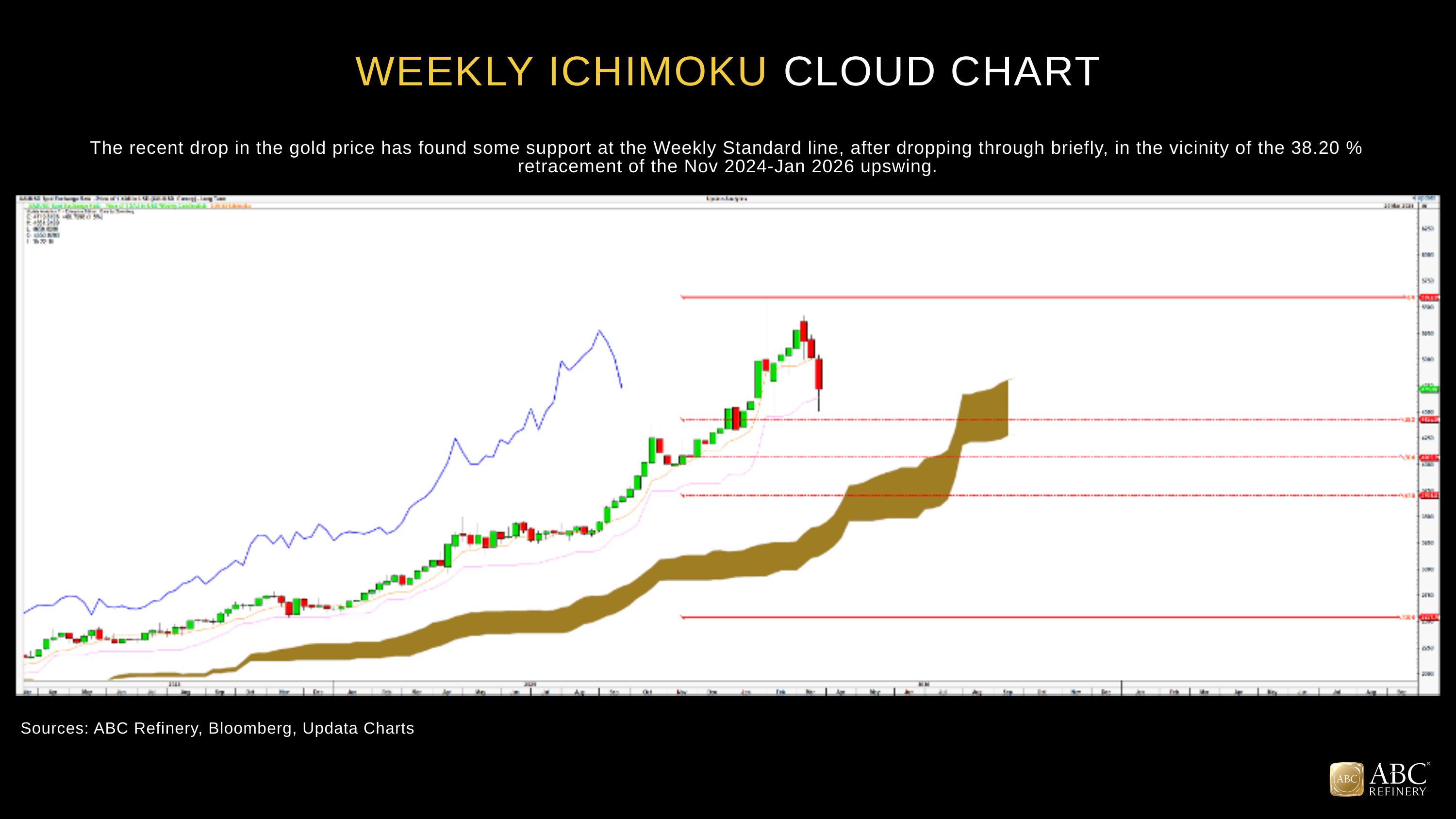

WEEKLY ICHIMOKU CLOUD CHART

The recent drop in the gold price has found some support at the Weekly Standard line, after dropping through briefly, in the vicinity of the 38.20 % retracement of the Nov 2024-Jan 2026 upswing.

Sources: ABC Refinery, Bloomberg, Updata Charts